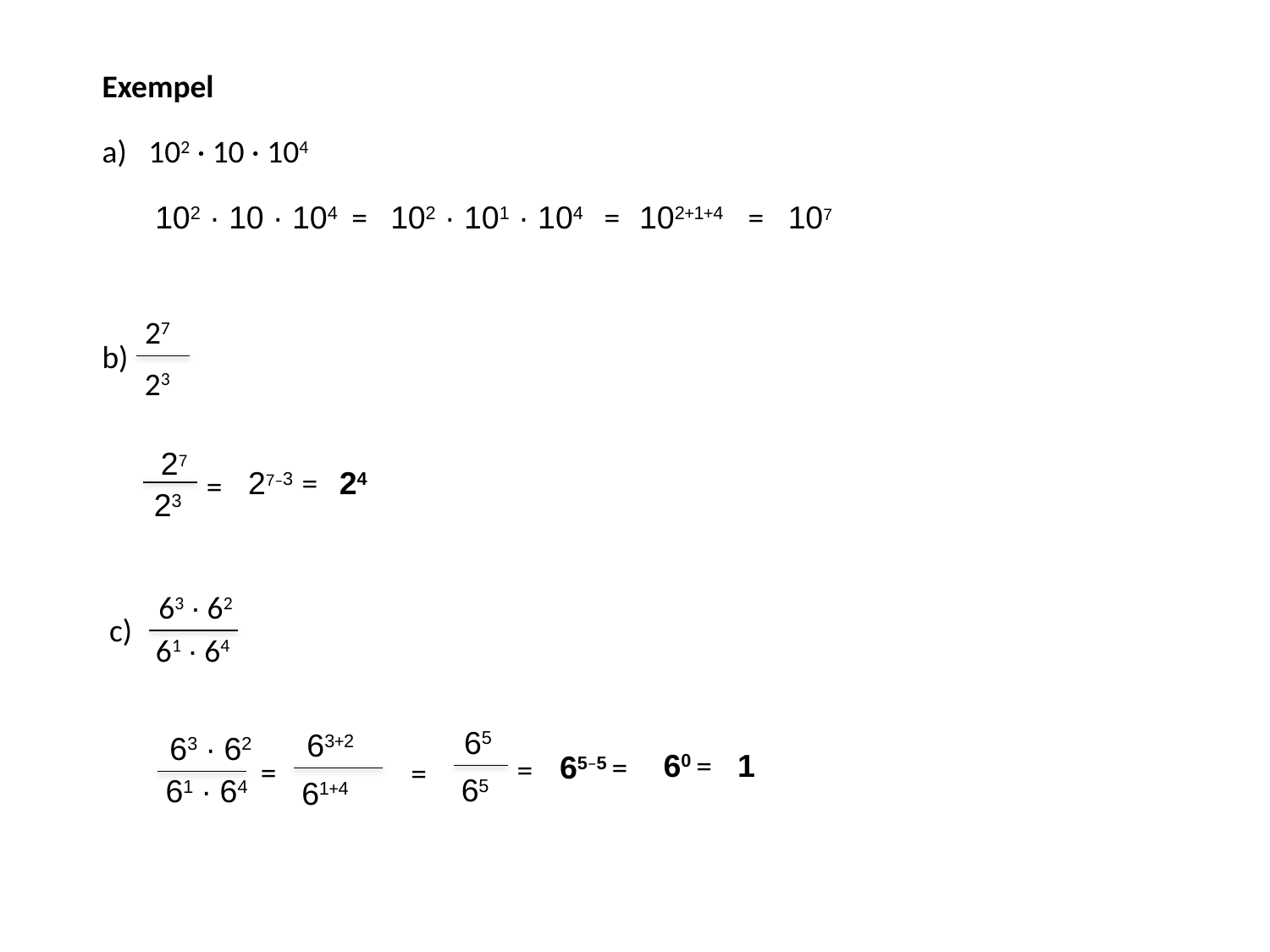

Exempel
a)   102 · 10 · 104
102 · 10 · 104  =
102 · 101 · 104   =
102+1+4   =
107
27
 23
b)
27
 23
=
24
27–3 =
63 ∙ 62
 61 ∙ 64
c)
65
 65
=
63+2
 61+4
=
63 ∙ 62
 61 ∙ 64
=
60 =
1
65–5 =